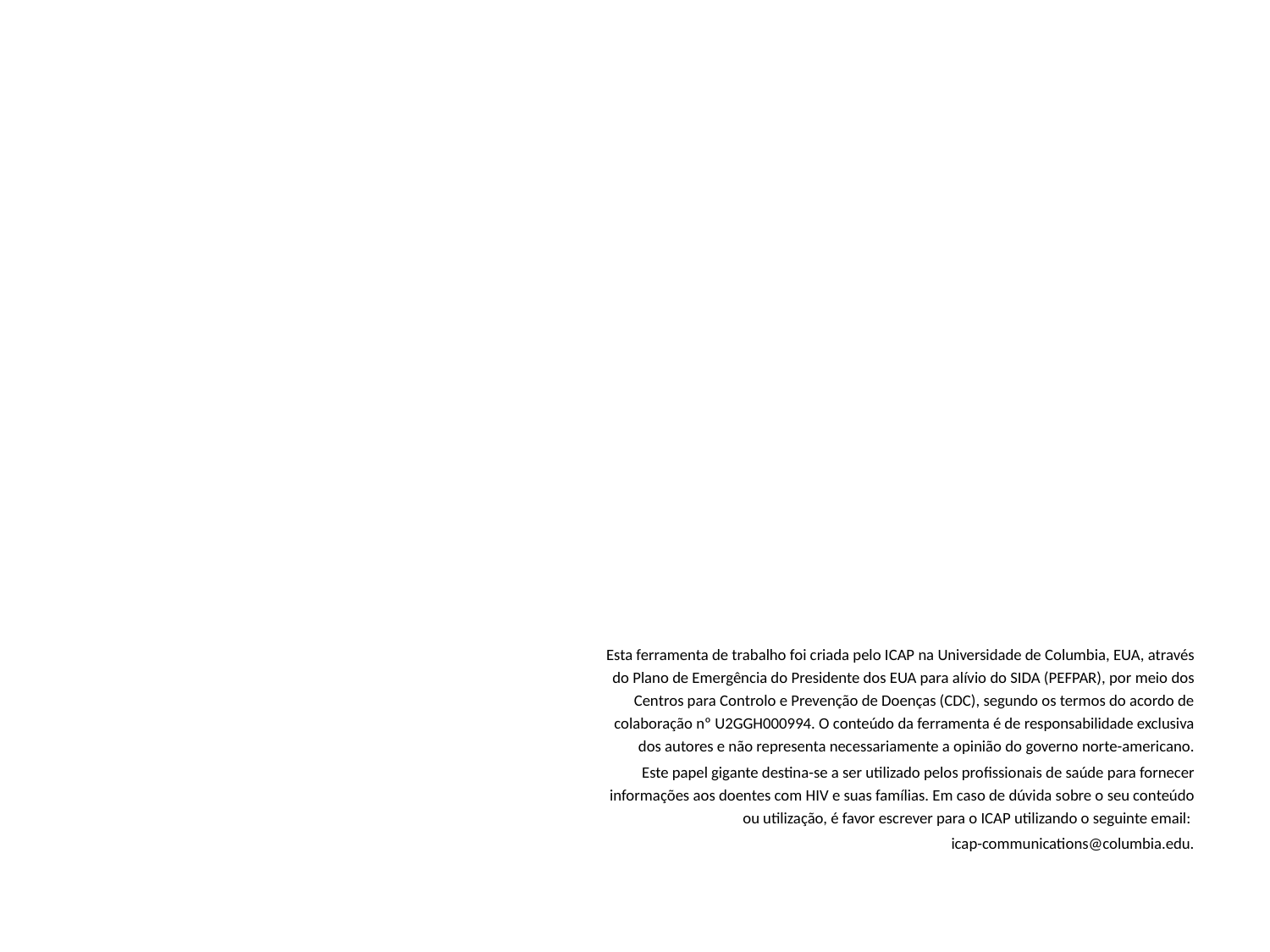

Esta ferramenta de trabalho foi criada pelo ICAP na Universidade de Columbia, EUA, através do Plano de Emergência do Presidente dos EUA para alívio do SIDA (PEFPAR), por meio dos Centros para Controlo e Prevenção de Doenças (CDC), segundo os termos do acordo de colaboração nº U2GGH000994. O conteúdo da ferramenta é de responsabilidade exclusiva dos autores e não representa necessariamente a opinião do governo norte-americano.
Este papel gigante destina-se a ser utilizado pelos profissionais de saúde para fornecer informações aos doentes com HIV e suas famílias. Em caso de dúvida sobre o seu conteúdo ou utilização, é favor escrever para o ICAP utilizando o seguinte email:
icap-communications@columbia.edu.